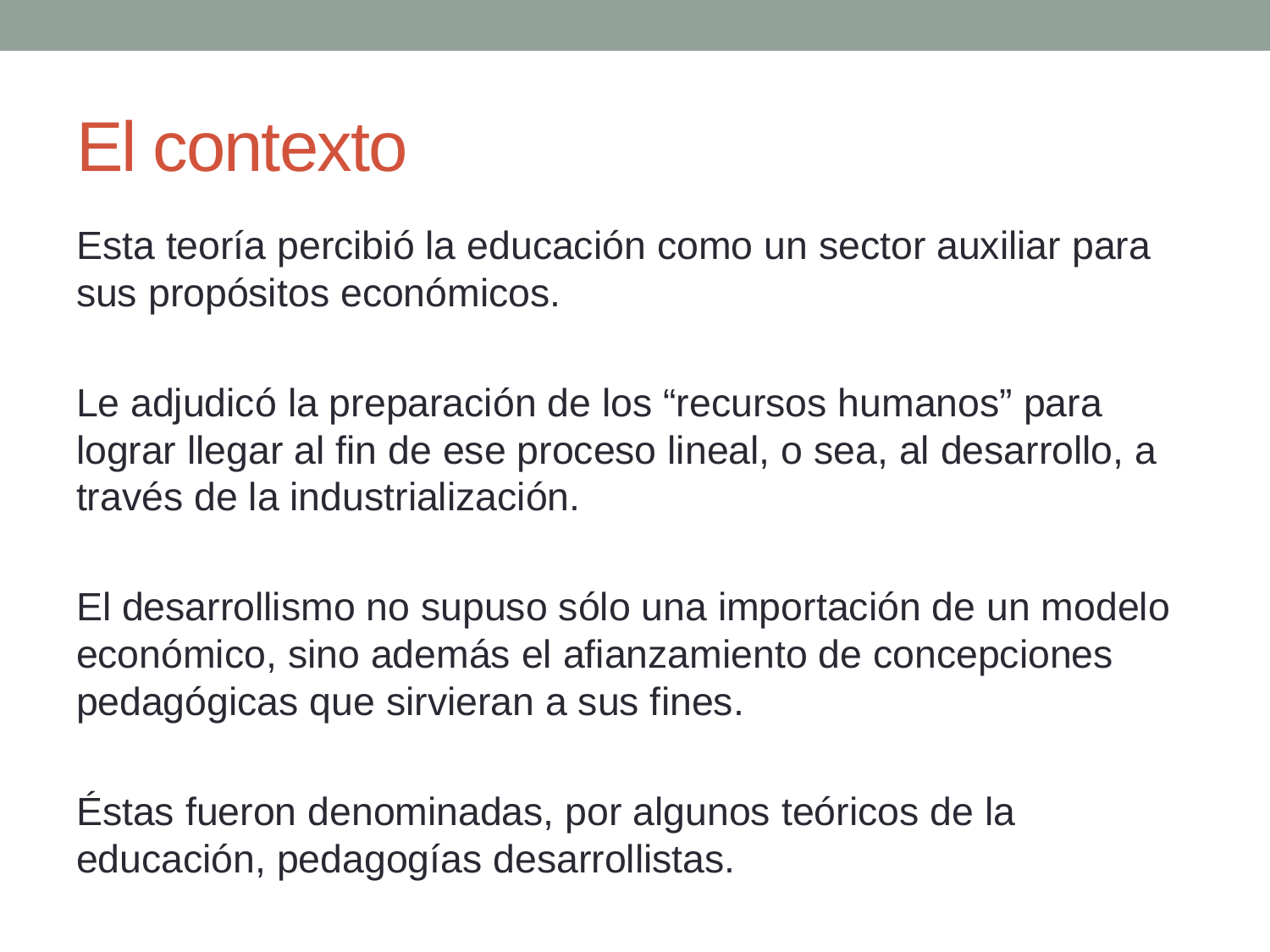

# El contexto
Esta teoría percibió la educación como un sector auxiliar para sus propósitos económicos.

Le adjudicó la preparación de los “recursos humanos” para lograr llegar al fin de ese proceso lineal, o sea, al desarrollo, a través de la industrialización.

El desarrollismo no supuso sólo una importación de un modelo económico, sino además el afianzamiento de concepciones pedagógicas que sirvieran a sus fines.

Éstas fueron denominadas, por algunos teóricos de la educación, pedagogías desarrollistas.